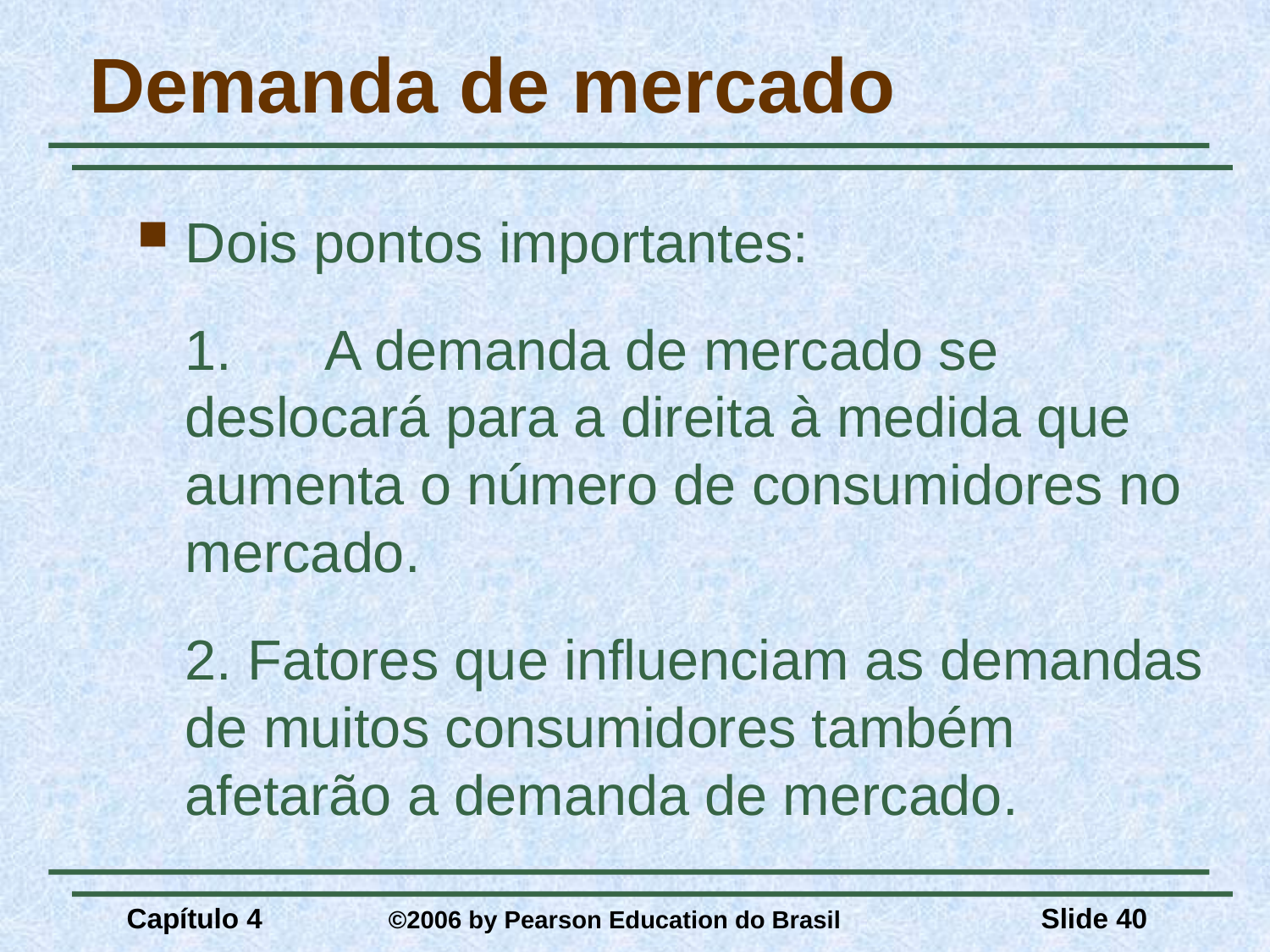

# Demanda de mercado
Dois pontos importantes:
	1.	 A demanda de mercado se deslocará para a direita à medida que aumenta o número de consumidores no mercado.
	2. Fatores que influenciam as demandas de muitos consumidores também afetarão a demanda de mercado.
Capítulo 4	 ©2006 by Pearson Education do Brasil
Slide 40